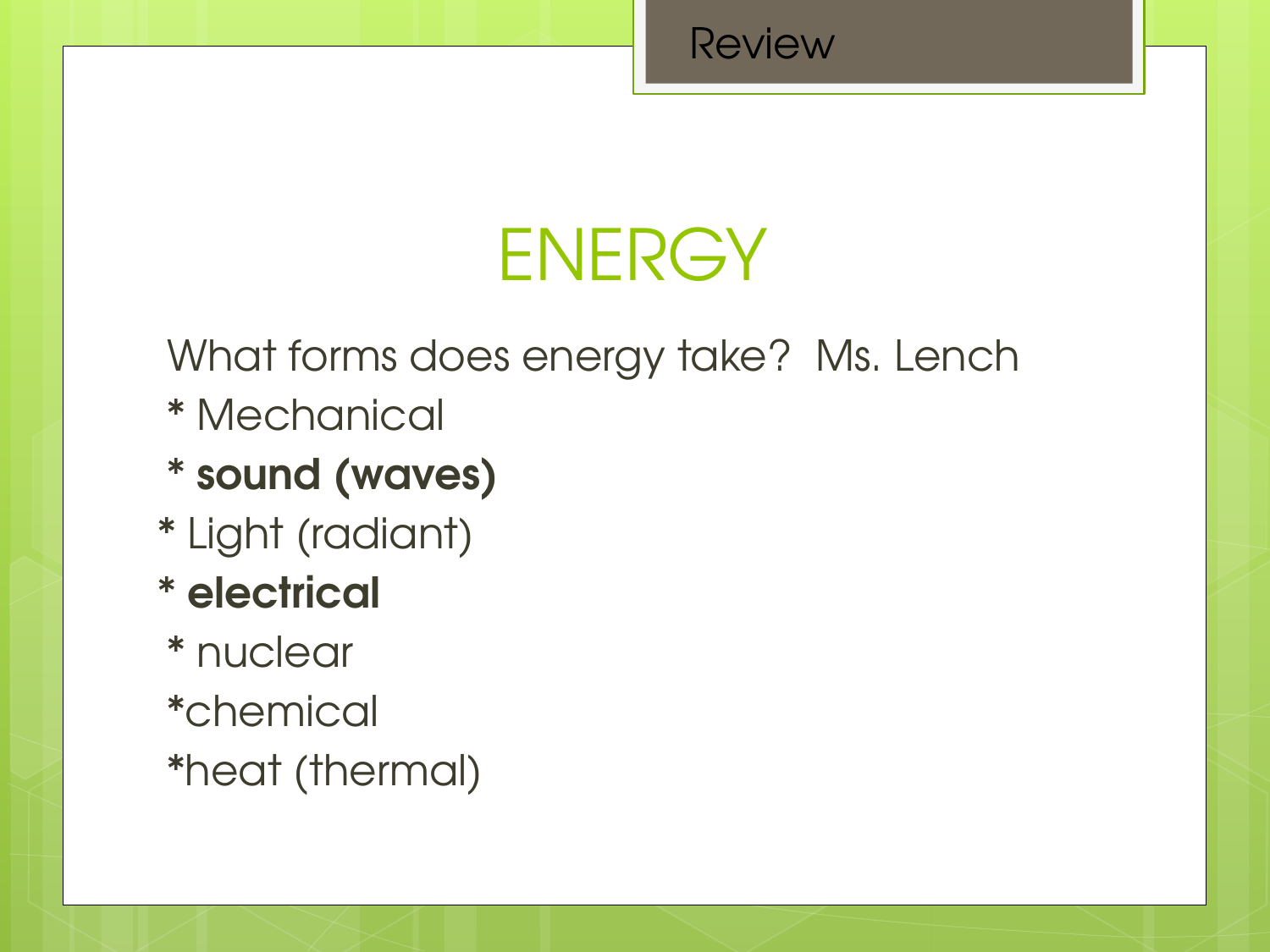

Review
# ENERGY
What forms does energy take?  Ms. Lench
* Mechanical
* sound (waves)
* Light (radiant)
* electrical
* nuclear
*chemical
*heat (thermal)